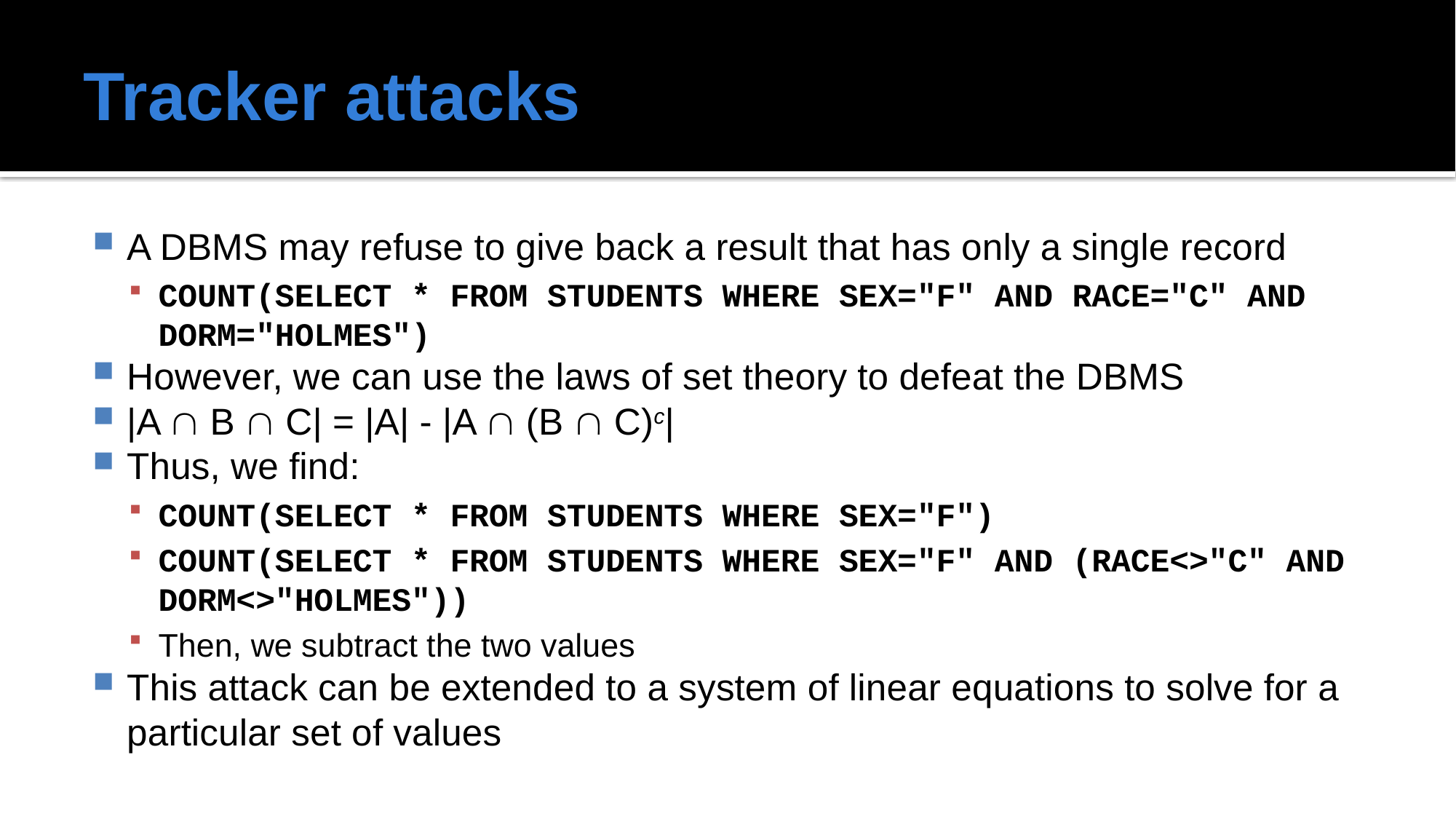

# Tracker attacks
A DBMS may refuse to give back a result that has only a single record
COUNT(SELECT * FROM STUDENTS WHERE SEX="F" AND RACE="C" AND DORM="HOLMES")
However, we can use the laws of set theory to defeat the DBMS
|A ∩ B ∩ C| = |A| - |A ∩ (B ∩ C)c|
Thus, we find:
COUNT(SELECT * FROM STUDENTS WHERE SEX="F")
COUNT(SELECT * FROM STUDENTS WHERE SEX="F" AND (RACE<>"C" AND DORM<>"HOLMES"))
Then, we subtract the two values
This attack can be extended to a system of linear equations to solve for a particular set of values